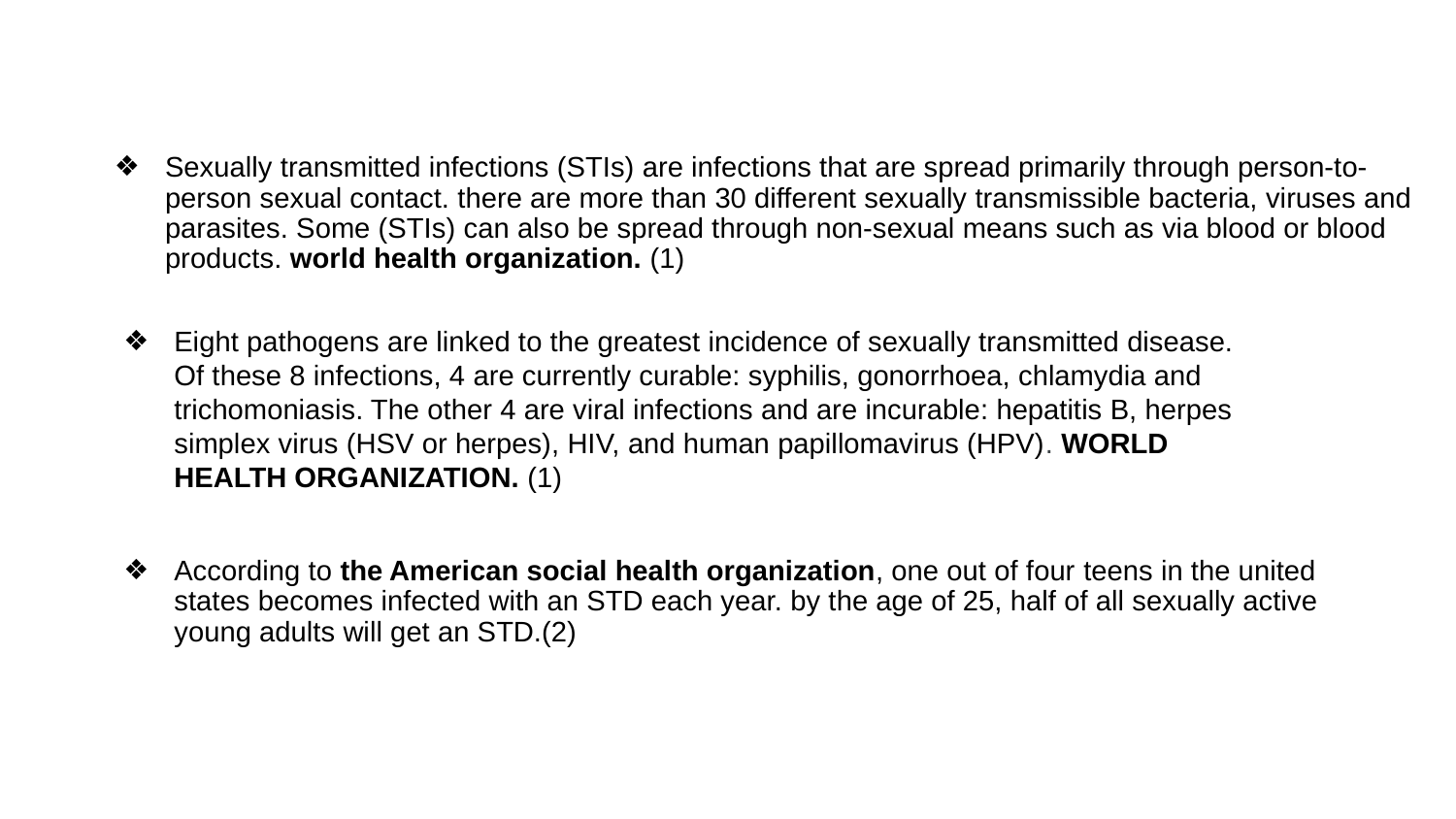

# Sexually transmitted infections (STIs) are infections that are spread primarily through person-to-person sexual contact. there are more than 30 different sexually transmissible bacteria, viruses and parasites. Some (STIs) can also be spread through non-sexual means such as via blood or blood products. world health organization. (1)

Eight pathogens are linked to the greatest incidence of sexually transmitted disease. Of these 8 infections, 4 are currently curable: syphilis, gonorrhoea, chlamydia and trichomoniasis. The other 4 are viral infections and are incurable: hepatitis B, herpes simplex virus (HSV or herpes), HIV, and human papillomavirus (HPV). WORLD HEALTH ORGANIZATION. (1)

According to the American social health organization, one out of four teens in the united states becomes infected with an STD each year. by the age of 25, half of all sexually active young adults will get an STD.(2)